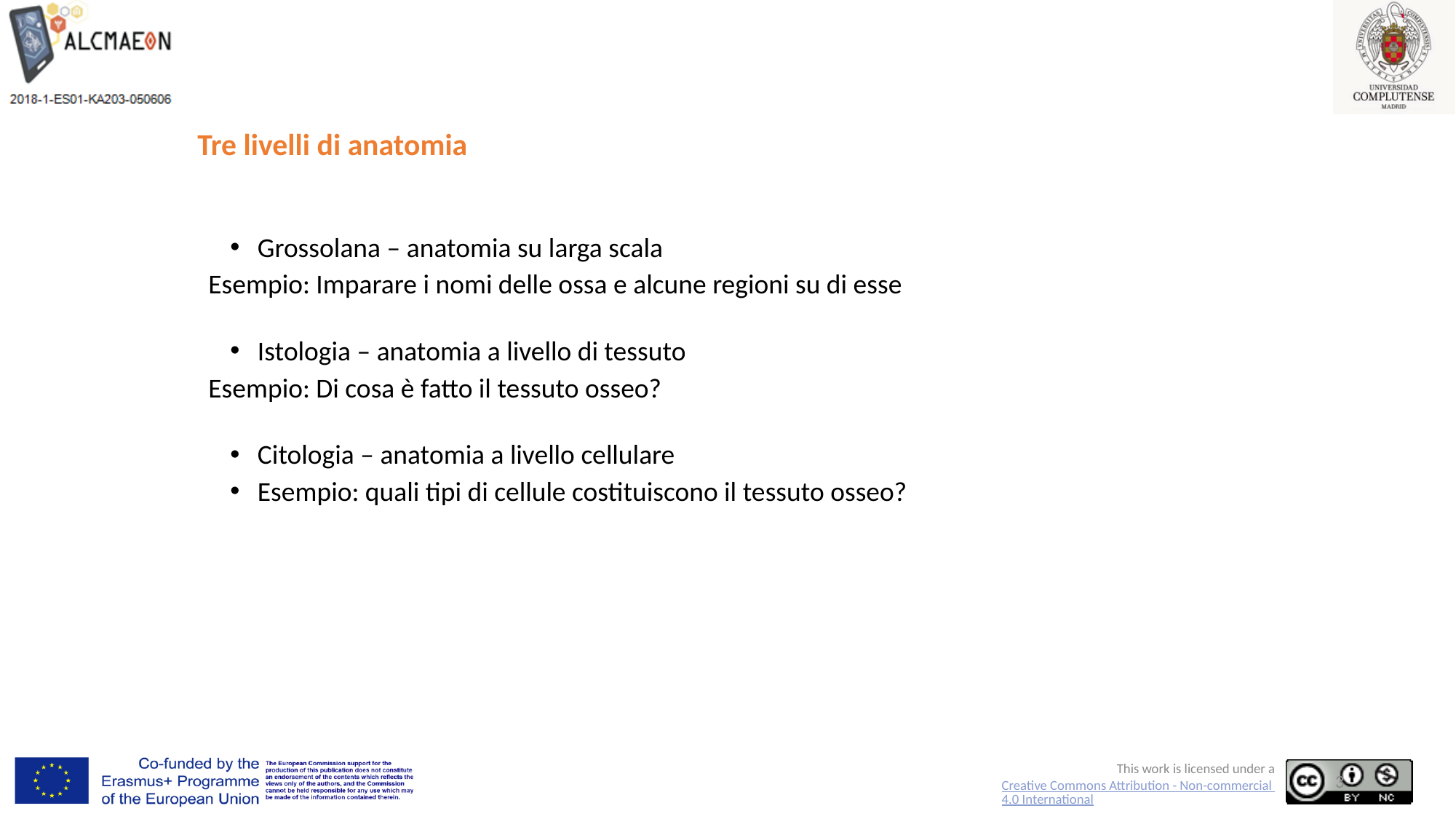

# Tre livelli di anatomia

Grossolana – anatomia su larga scala
Esempio: Imparare i nomi delle ossa e alcune regioni su di esse
Istologia – anatomia a livello di tessuto
Esempio: Di cosa è fatto il tessuto osseo?
Citologia – anatomia a livello cellulare
Esempio: quali tipi di cellule costituiscono il tessuto osseo?

3